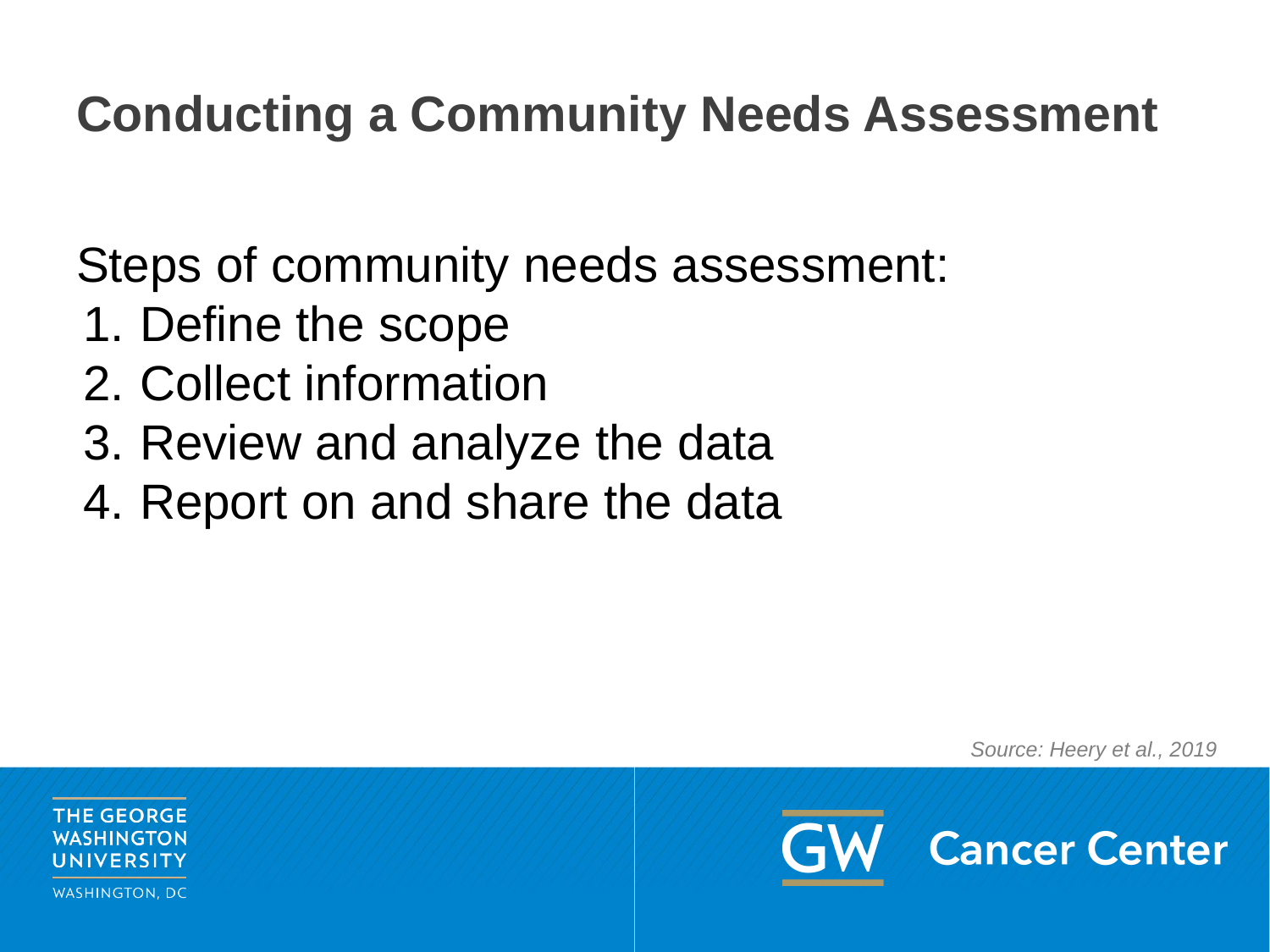

# Conducting a Community Needs Assessment
Steps of community needs assessment:
Define the scope
Collect information
Review and analyze the data
Report on and share the data
Source: Heery et al., 2019